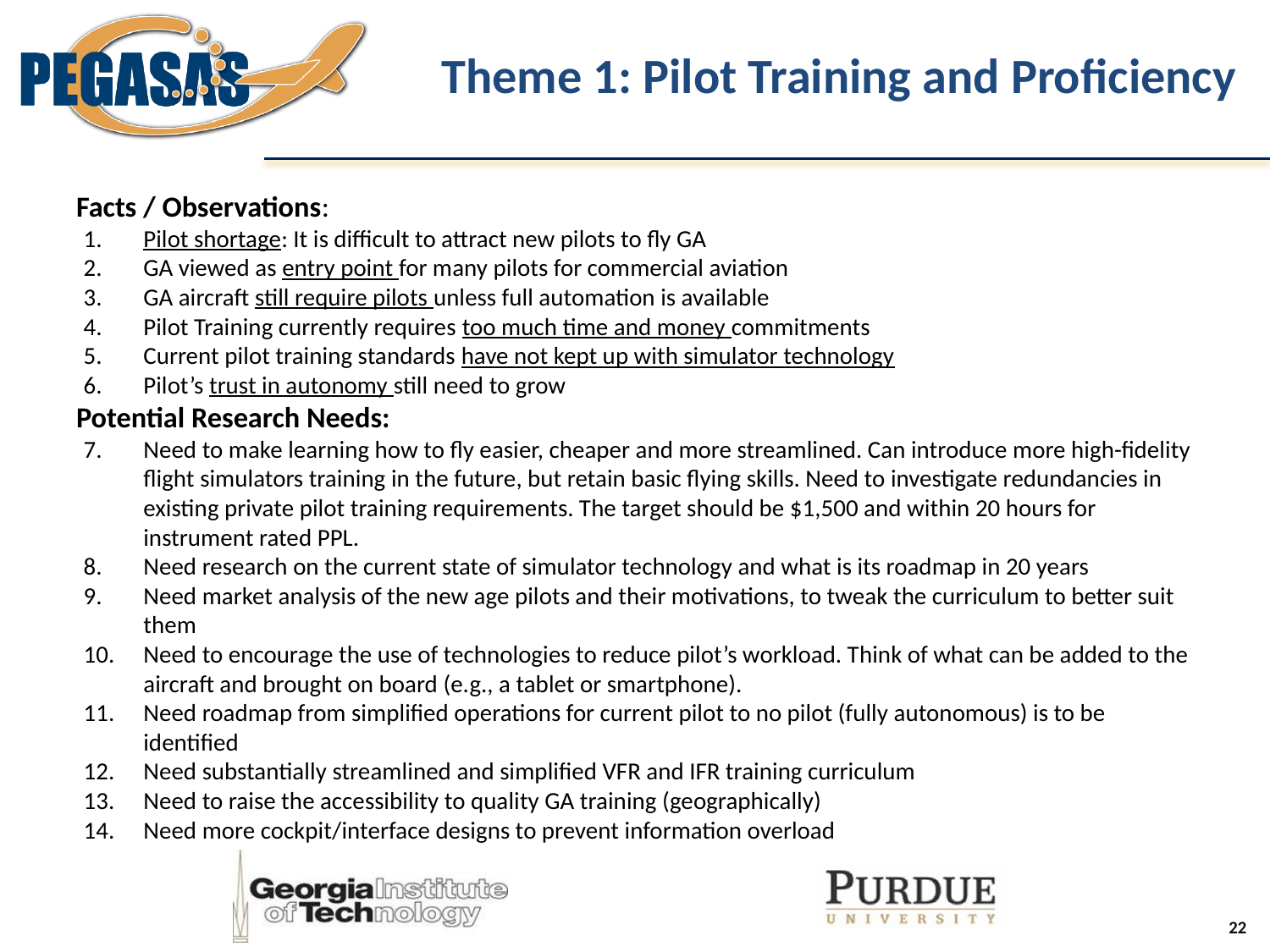

# Theme 1: Pilot Training and Proficiency
Facts / Observations:
Pilot shortage: It is difficult to attract new pilots to fly GA
GA viewed as entry point for many pilots for commercial aviation
GA aircraft still require pilots unless full automation is available
Pilot Training currently requires too much time and money commitments
Current pilot training standards have not kept up with simulator technology
Pilot’s trust in autonomy still need to grow
Potential Research Needs:
Need to make learning how to fly easier, cheaper and more streamlined. Can introduce more high-fidelity flight simulators training in the future, but retain basic flying skills. Need to investigate redundancies in existing private pilot training requirements. The target should be $1,500 and within 20 hours for instrument rated PPL.
Need research on the current state of simulator technology and what is its roadmap in 20 years
Need market analysis of the new age pilots and their motivations, to tweak the curriculum to better suit them
Need to encourage the use of technologies to reduce pilot’s workload. Think of what can be added to the aircraft and brought on board (e.g., a tablet or smartphone).
Need roadmap from simplified operations for current pilot to no pilot (fully autonomous) is to be identified
Need substantially streamlined and simplified VFR and IFR training curriculum
Need to raise the accessibility to quality GA training (geographically)
Need more cockpit/interface designs to prevent information overload
22